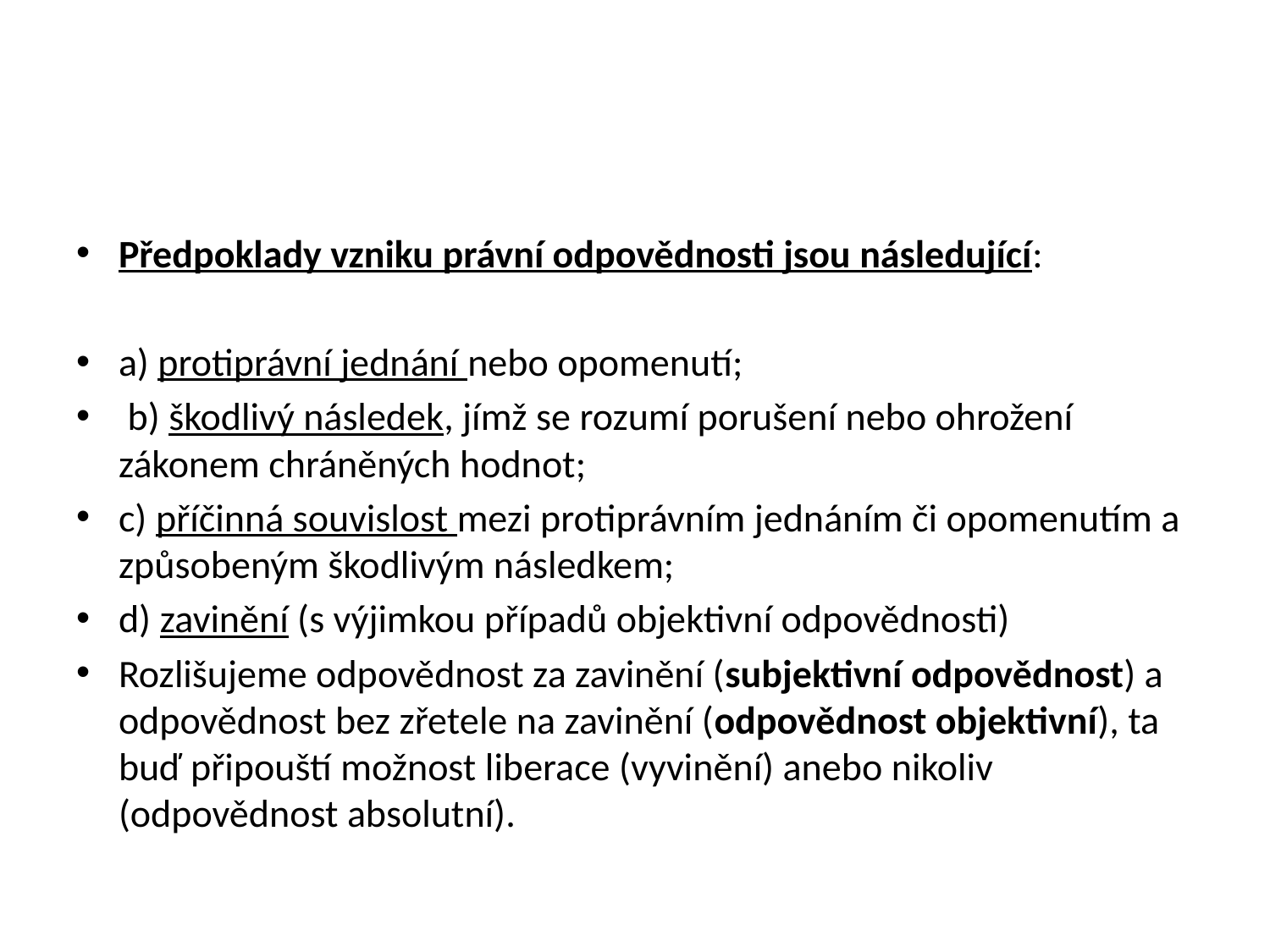

#
Předpoklady vzniku právní odpovědnosti jsou následující:

a) protiprávní jednání nebo opomenutí;
 b) škodlivý následek, jímž se rozumí porušení nebo ohrožení zákonem chráněných hodnot;
c) příčinná souvislost mezi protiprávním jednáním či opomenutím a způsobeným škodlivým následkem;
d) zavinění (s výjimkou případů objektivní odpovědnosti)
Rozlišujeme odpovědnost za zavinění (subjektivní odpovědnost) a odpovědnost bez zřetele na zavinění (odpovědnost objektivní), ta buď připouští možnost liberace (vyvinění) anebo nikoliv (odpovědnost absolutní).